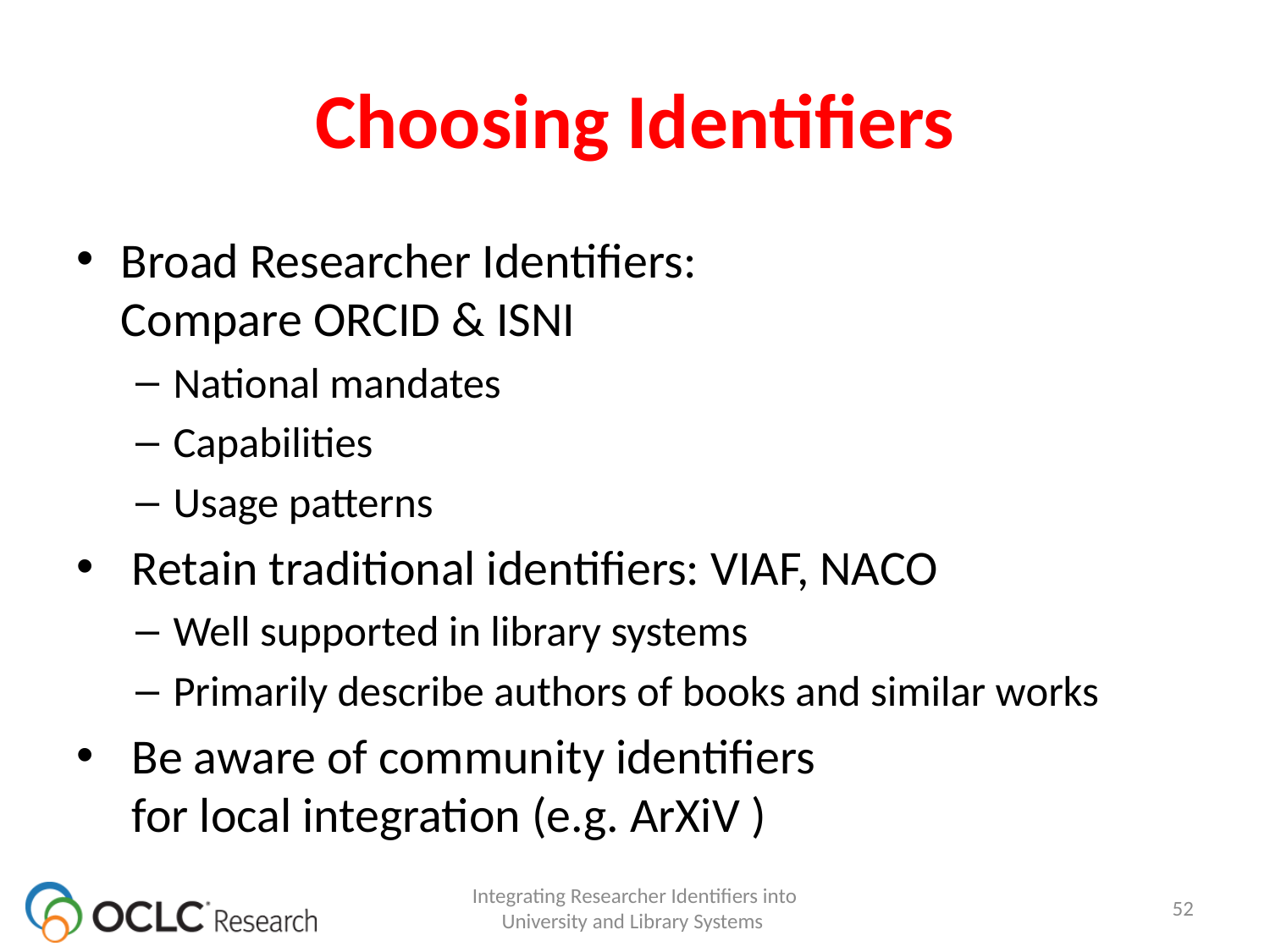

# Choosing Identifiers
Broad Researcher Identifiers:
Compare ORCID & ISNI
National mandates
Capabilities
Usage patterns
 Retain traditional identifiers: VIAF, NACO
Well supported in library systems
Primarily describe authors of books and similar works
 Be aware of community identifiers
 for local integration (e.g. ArXiV )
Integrating Researcher Identifiers into University and Library Systems
52